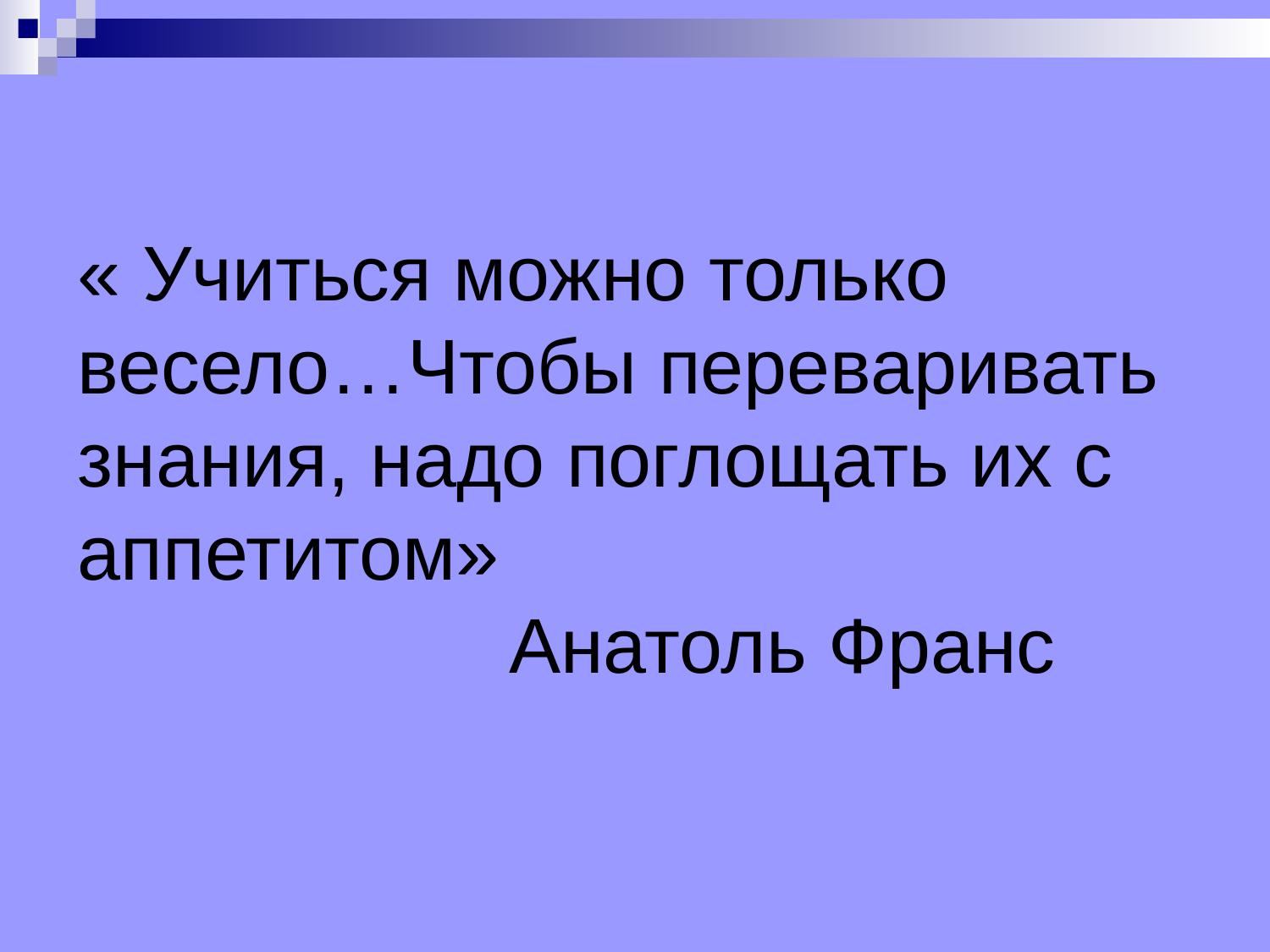

# « Учиться можно только весело…Чтобы переваривать знания, надо поглощать их с аппетитом» Анатоль Франс